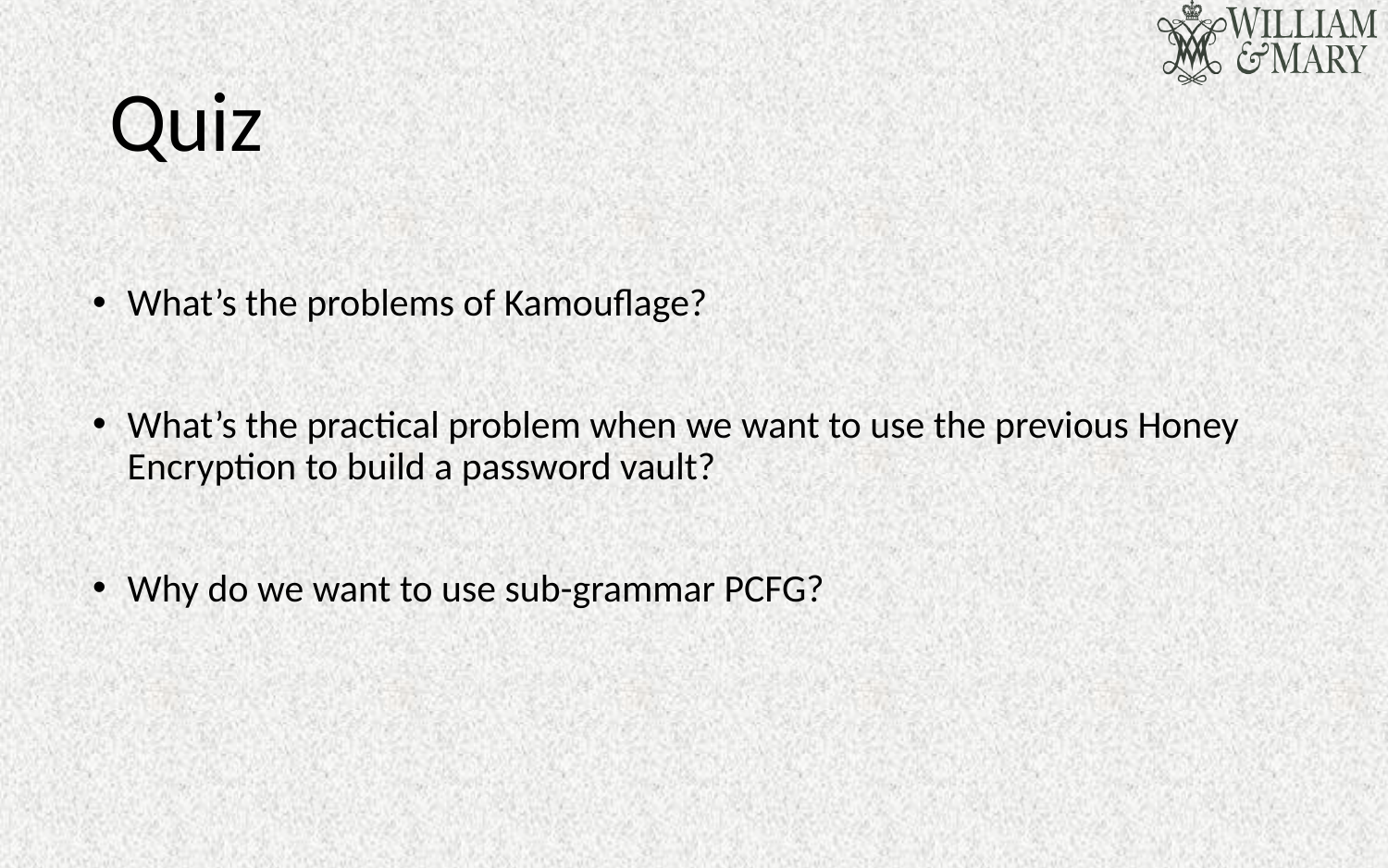

# Quiz
What’s the problems of Kamouflage?

What’s the practical problem when we want to use the previous Honey Encryption to build a password vault?

Why do we want to use sub-grammar PCFG?